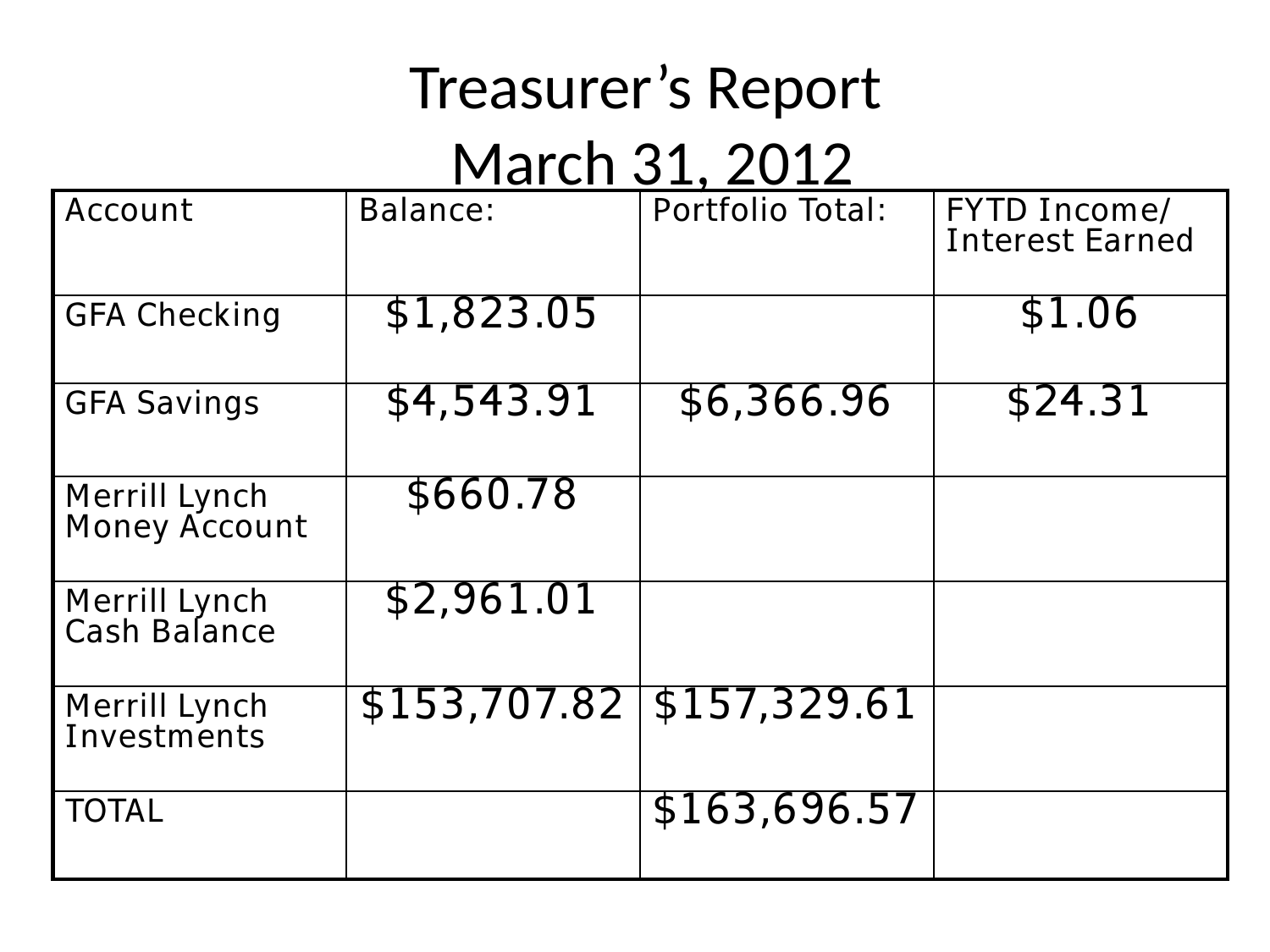

# Treasurer’s Report March 31, 2012
| Account | Balance: | Portfolio Total: | FYTD Income/ Interest Earned |
| --- | --- | --- | --- |
| GFA Checking | $1,823.05 |  | $1.06 |
| GFA Savings | $4,543.91 | $6,366.96 | $24.31 |
| Merrill Lynch Money Account | $660.78 |  |  |
| Merrill Lynch Cash Balance | $2,961.01 |  |  |
| Merrill Lynch Investments | $153,707.82 | $157,329.61 |  |
| TOTAL |  | $163,696.57 |  |